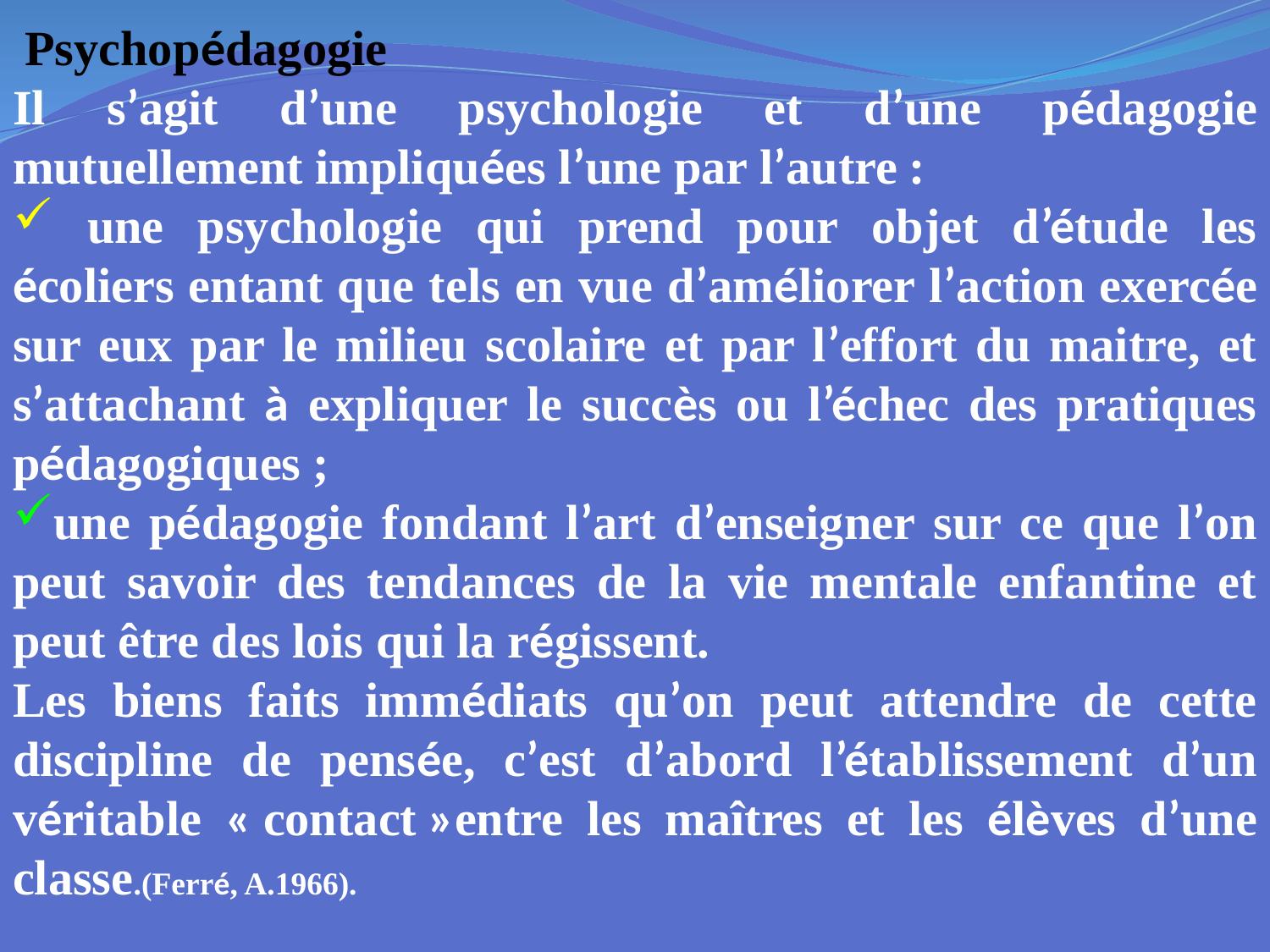

Psychopédagogie
Il s’agit d’une psychologie et d’une pédagogie mutuellement impliquées l’une par l’autre :
 une psychologie qui prend pour objet d’étude les écoliers entant que tels en vue d’améliorer l’action exercée sur eux par le milieu scolaire et par l’effort du maitre, et s’attachant à expliquer le succès ou l’échec des pratiques pédagogiques ;
une pédagogie fondant l’art d’enseigner sur ce que l’on peut savoir des tendances de la vie mentale enfantine et peut être des lois qui la régissent.
Les biens faits immédiats qu’on peut attendre de cette discipline de pensée, c’est d’abord l’établissement d’un véritable « contact »entre les maîtres et les élèves d’une classe.(Ferré, A.1966).